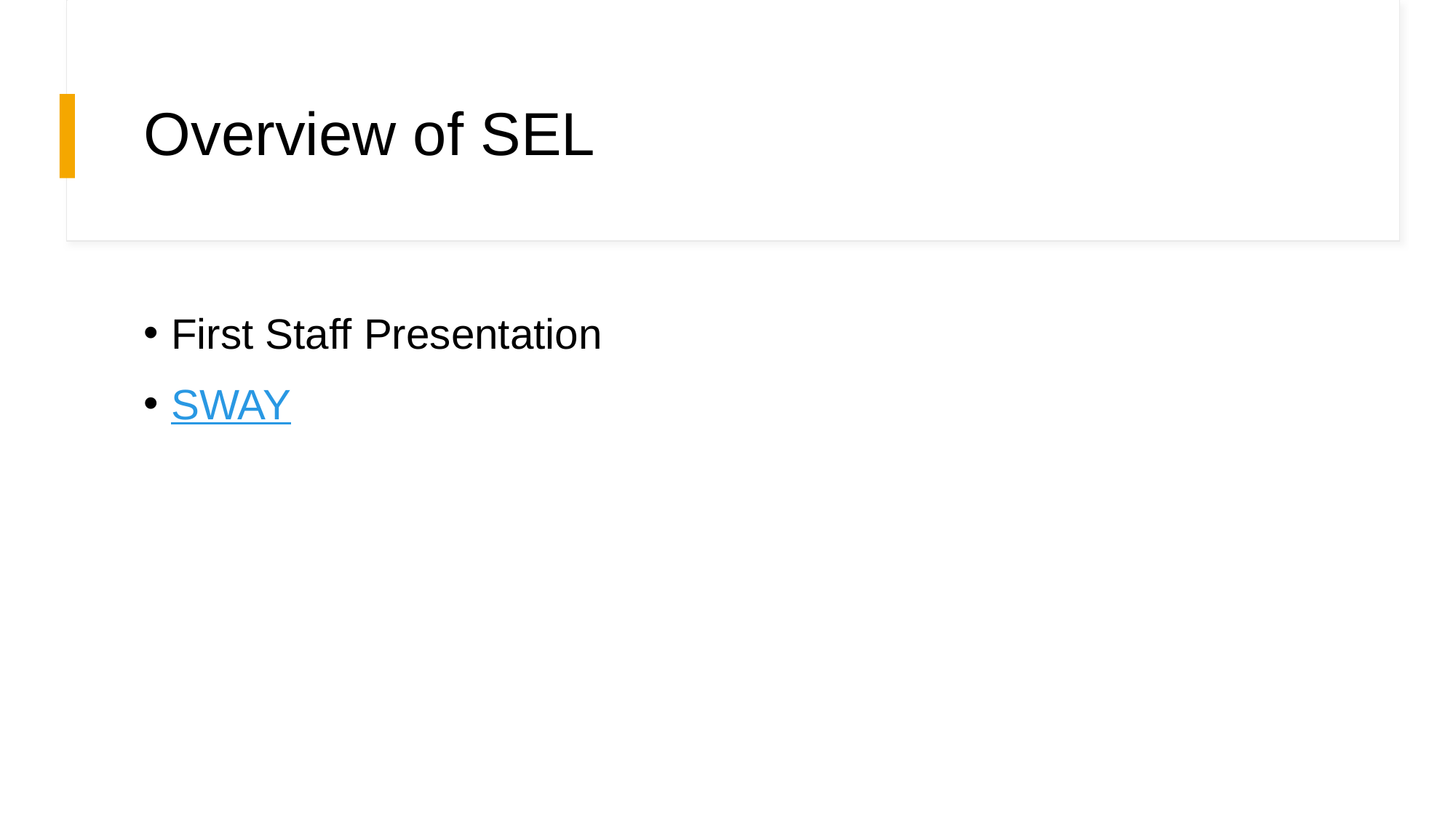

# Overview of SEL
First Staff Presentation
SWAY